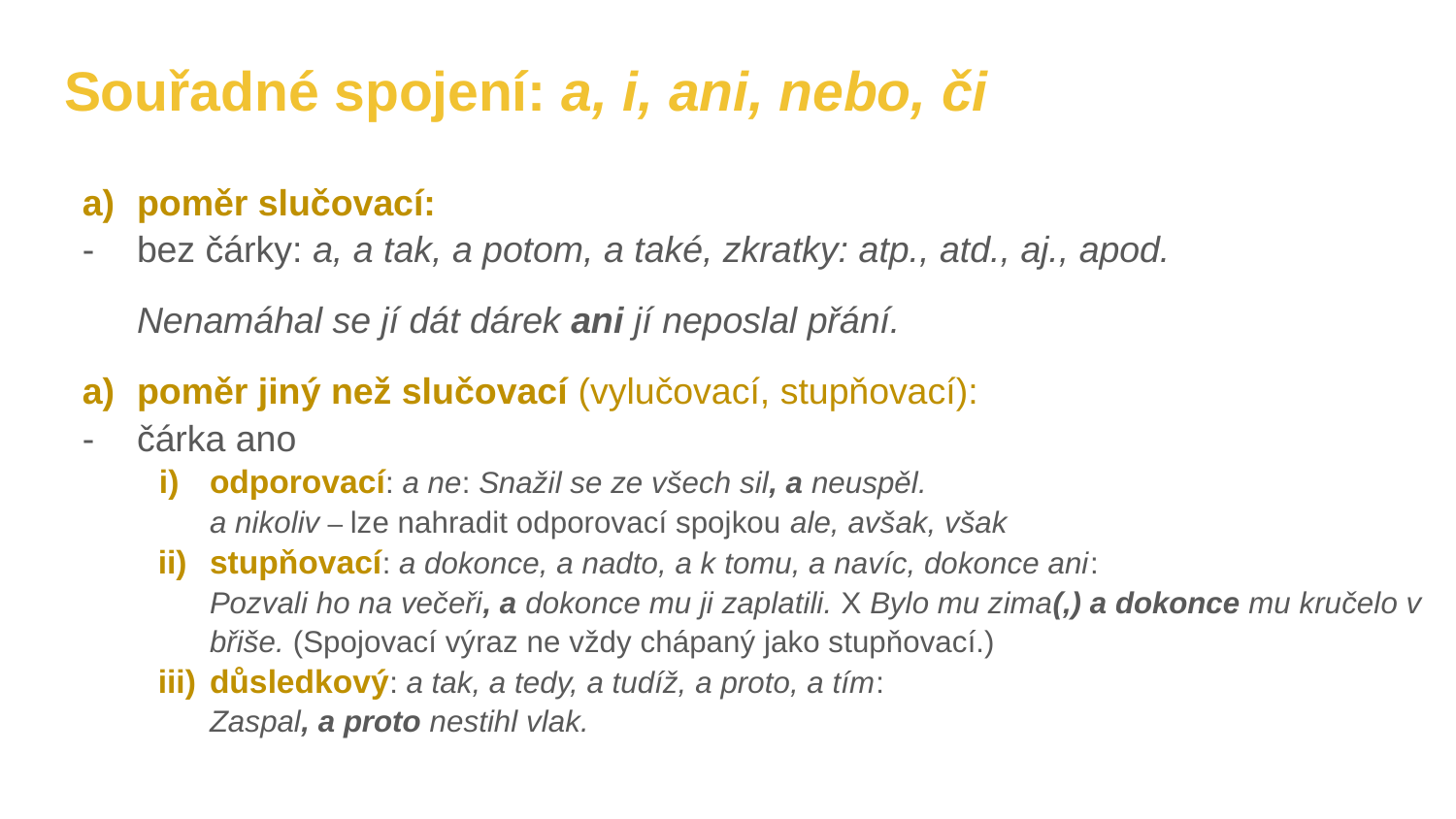

# Souřadné spojení: a, i, ani, nebo, či
poměr slučovací:
bez čárky: a, a tak, a potom, a také, zkratky: atp., atd., aj., apod.
Nenamáhal se jí dát dárek ani jí neposlal přání.
poměr jiný než slučovací (vylučovací, stupňovací):
čárka ano
odporovací: a ne: Snažil se ze všech sil, a neuspěl.
a nikoliv – lze nahradit odporovací spojkou ale, avšak, však
stupňovací: a dokonce, a nadto, a k tomu, a navíc, dokonce ani:
Pozvali ho na večeři, a dokonce mu ji zaplatili. X Bylo mu zima(,) a dokonce mu kručelo v břiše. (Spojovací výraz ne vždy chápaný jako stupňovací.)
důsledkový: a tak, a tedy, a tudíž, a proto, a tím:
Zaspal, a proto nestihl vlak.